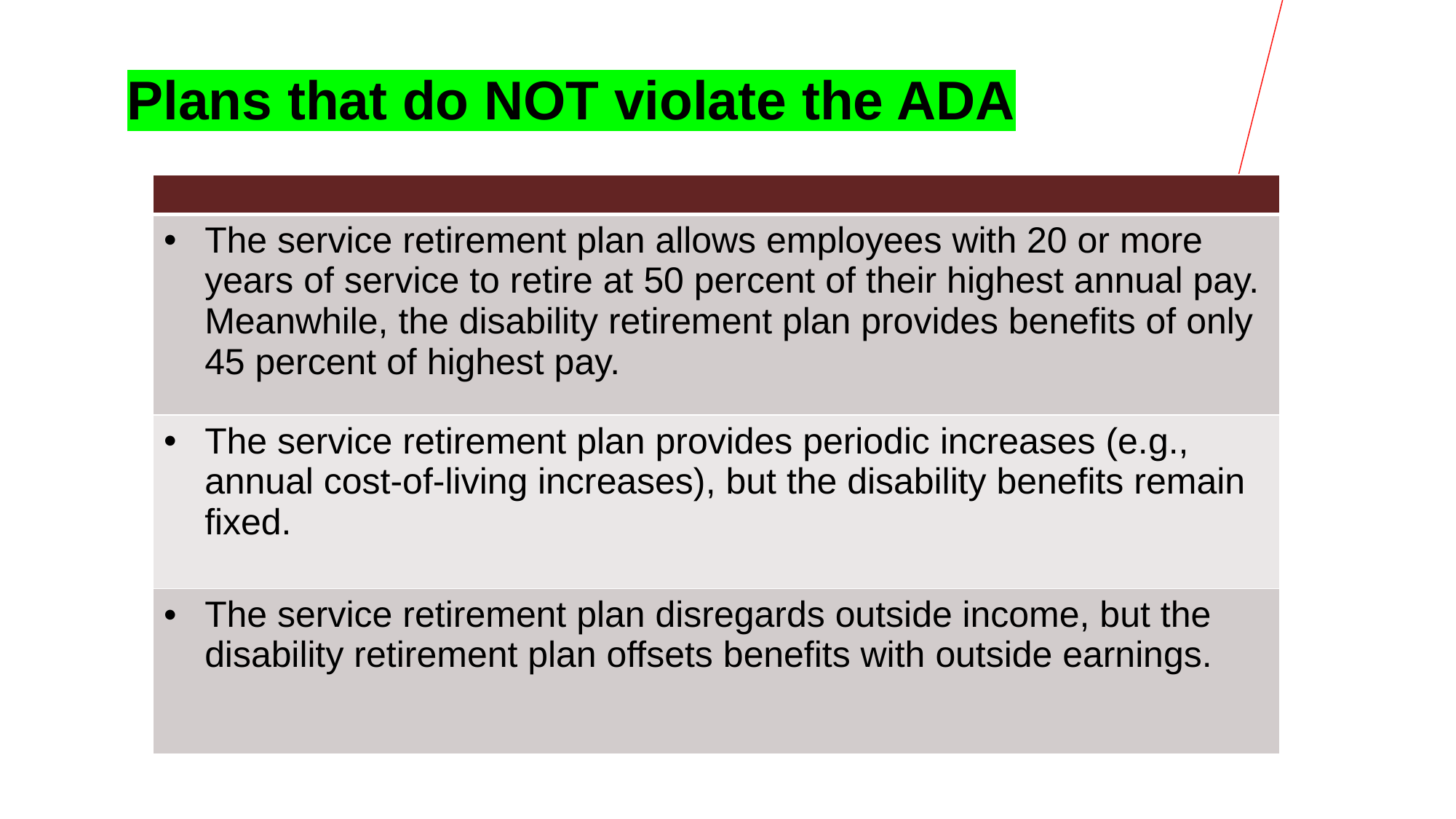

Plans that do NOT violate the ADA
|  |
| --- |
| The service retirement plan allows employees with 20 or more years of service to retire at 50 percent of their highest annual pay. Meanwhile, the disability retirement plan provides benefits of only 45 percent of highest pay. |
| The service retirement plan provides periodic increases (e.g., annual cost-of-living increases), but the disability benefits remain fixed. |
| The service retirement plan disregards outside income, but the disability retirement plan offsets benefits with outside earnings. |